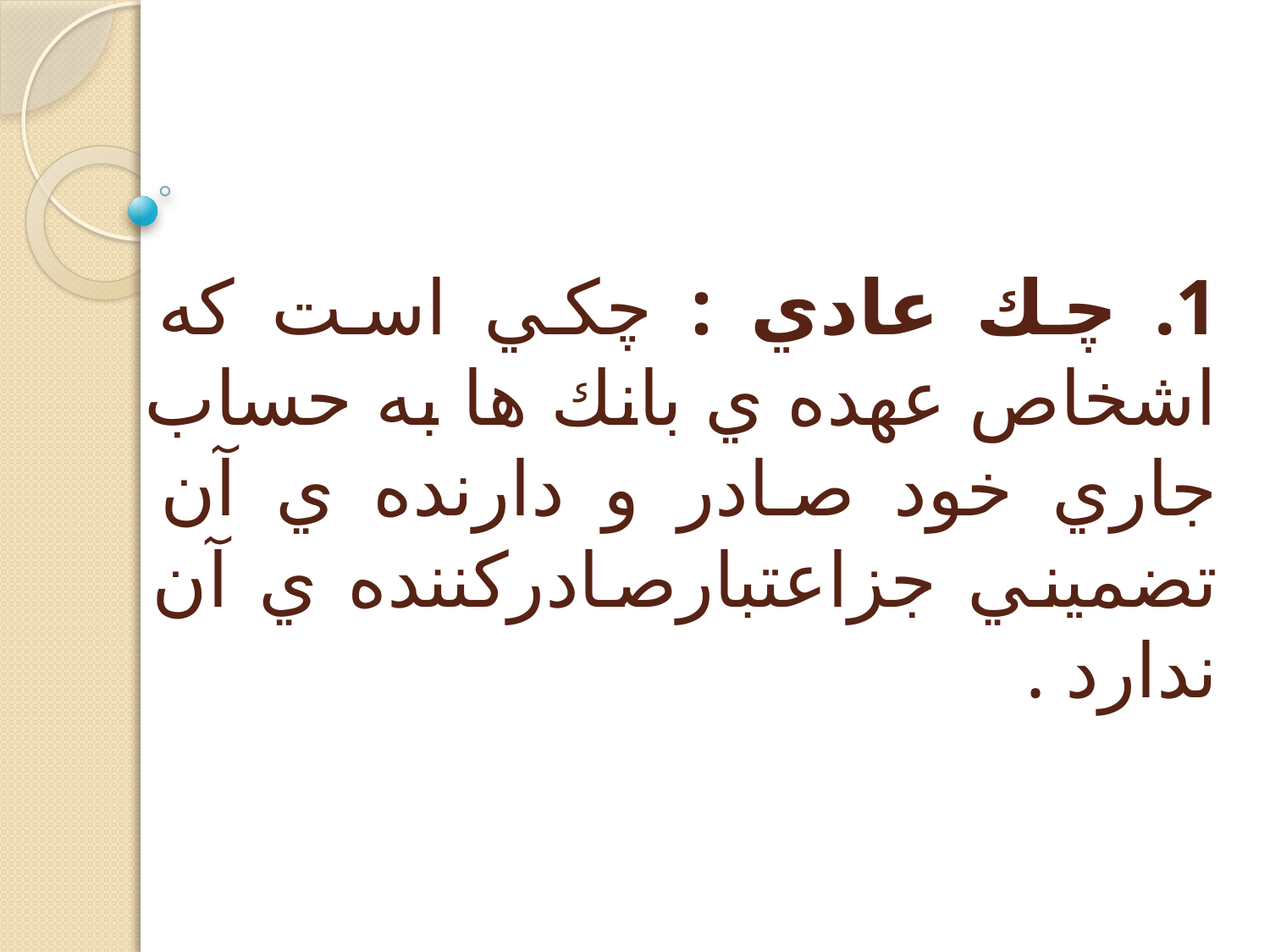

# 1. چك عادي : چكي است كه اشخاص عهده ي بانك ها به حساب جاري خود صادر و دارنده ي آن تضميني جزاعتبارصادركننده ي آن ندارد .